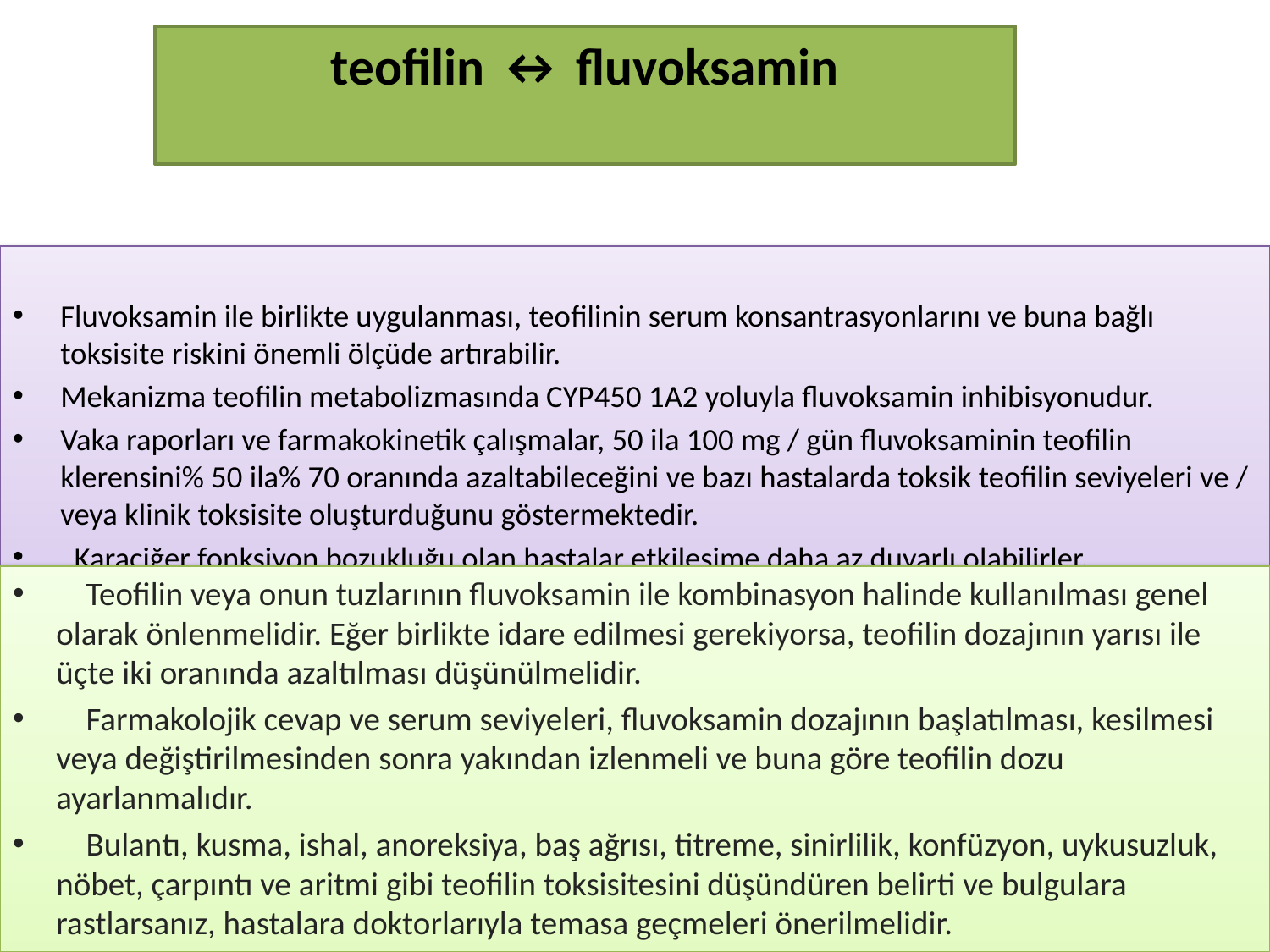

# teofilin ↔ fluvoksamin

Fluvoksamin ile birlikte uygulanması, teofilinin serum konsantrasyonlarını ve buna bağlı toksisite riskini önemli ölçüde artırabilir.
Mekanizma teofilin metabolizmasında CYP450 1A2 yoluyla fluvoksamin inhibisyonudur.
Vaka raporları ve farmakokinetik çalışmalar, 50 ila 100 mg / gün fluvoksaminin teofilin klerensini% 50 ila% 70 oranında azaltabileceğini ve bazı hastalarda toksik teofilin seviyeleri ve / veya klinik toksisite oluşturduğunu göstermektedir.
  Karaciğer fonksiyon bozukluğu olan hastalar etkileşime daha az duyarlı olabilirler.
    Teofilin veya onun tuzlarının fluvoksamin ile kombinasyon halinde kullanılması genel olarak önlenmelidir. Eğer birlikte idare edilmesi gerekiyorsa, teofilin dozajının yarısı ile üçte iki oranında azaltılması düşünülmelidir.
    Farmakolojik cevap ve serum seviyeleri, fluvoksamin dozajının başlatılması, kesilmesi veya değiştirilmesinden sonra yakından izlenmeli ve buna göre teofilin dozu ayarlanmalıdır.
    Bulantı, kusma, ishal, anoreksiya, baş ağrısı, titreme, sinirlilik, konfüzyon, uykusuzluk, nöbet, çarpıntı ve aritmi gibi teofilin toksisitesini düşündüren belirti ve bulgulara rastlarsanız, hastalara doktorlarıyla temasa geçmeleri önerilmelidir.